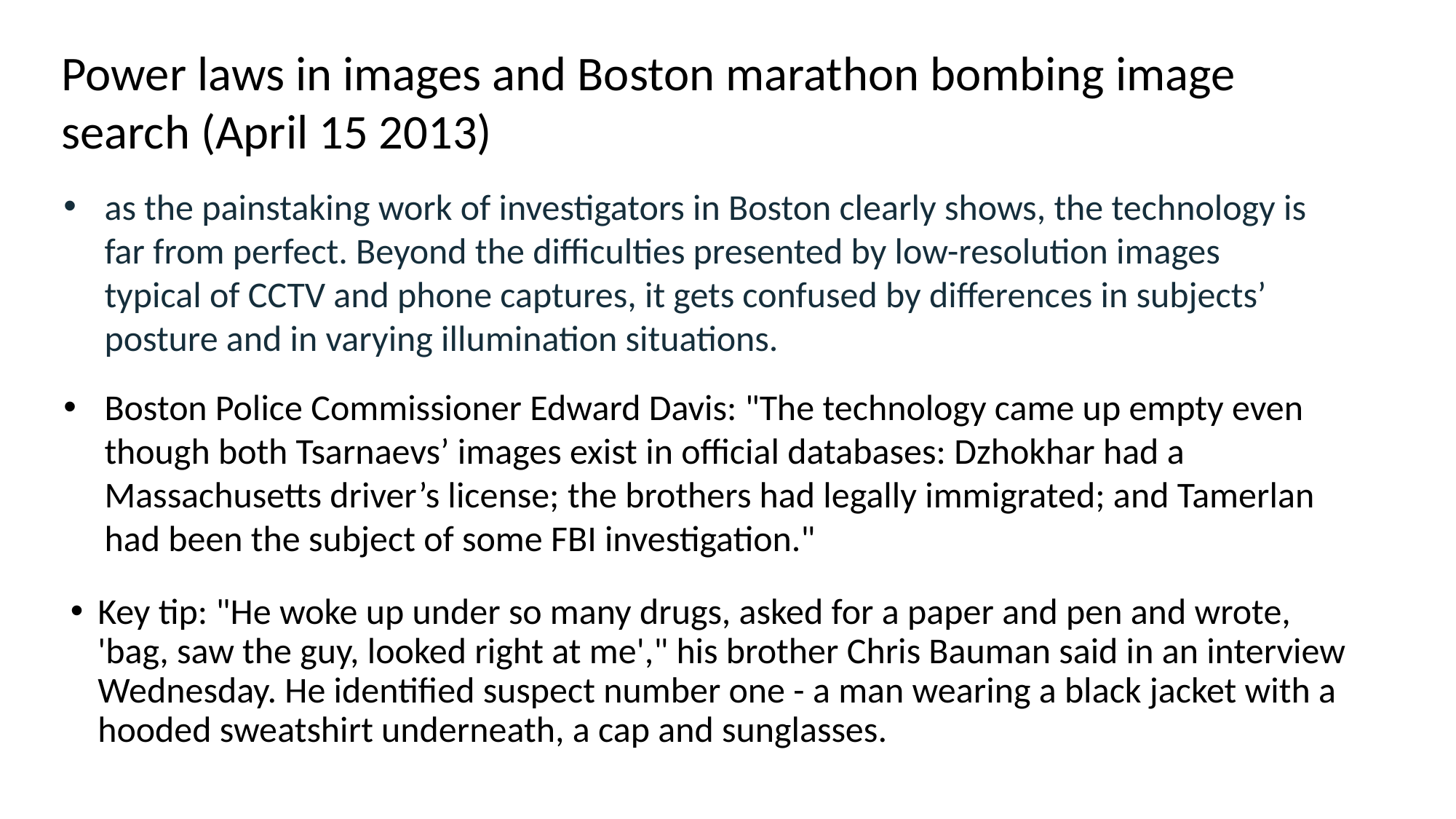

Power laws in images and Boston marathon bombing image search (April 15 2013)
as the painstaking work of investigators in Boston clearly shows, the technology is far from perfect. Beyond the difficulties presented by low-resolution images typical of CCTV and phone captures, it gets confused by differences in subjects’ posture and in varying illumination situations.
Boston Police Commissioner Edward Davis: "The technology came up empty even though both Tsarnaevs’ images exist in official databases: Dzhokhar had a Massachusetts driver’s license; the brothers had legally immigrated; and Tamerlan had been the subject of some FBI investigation."
Key tip: "He woke up under so many drugs, asked for a paper and pen and wrote, 'bag, saw the guy, looked right at me'," his brother Chris Bauman said in an interview Wednesday. He identified suspect number one - a man wearing a black jacket with a hooded sweatshirt underneath, a cap and sunglasses.